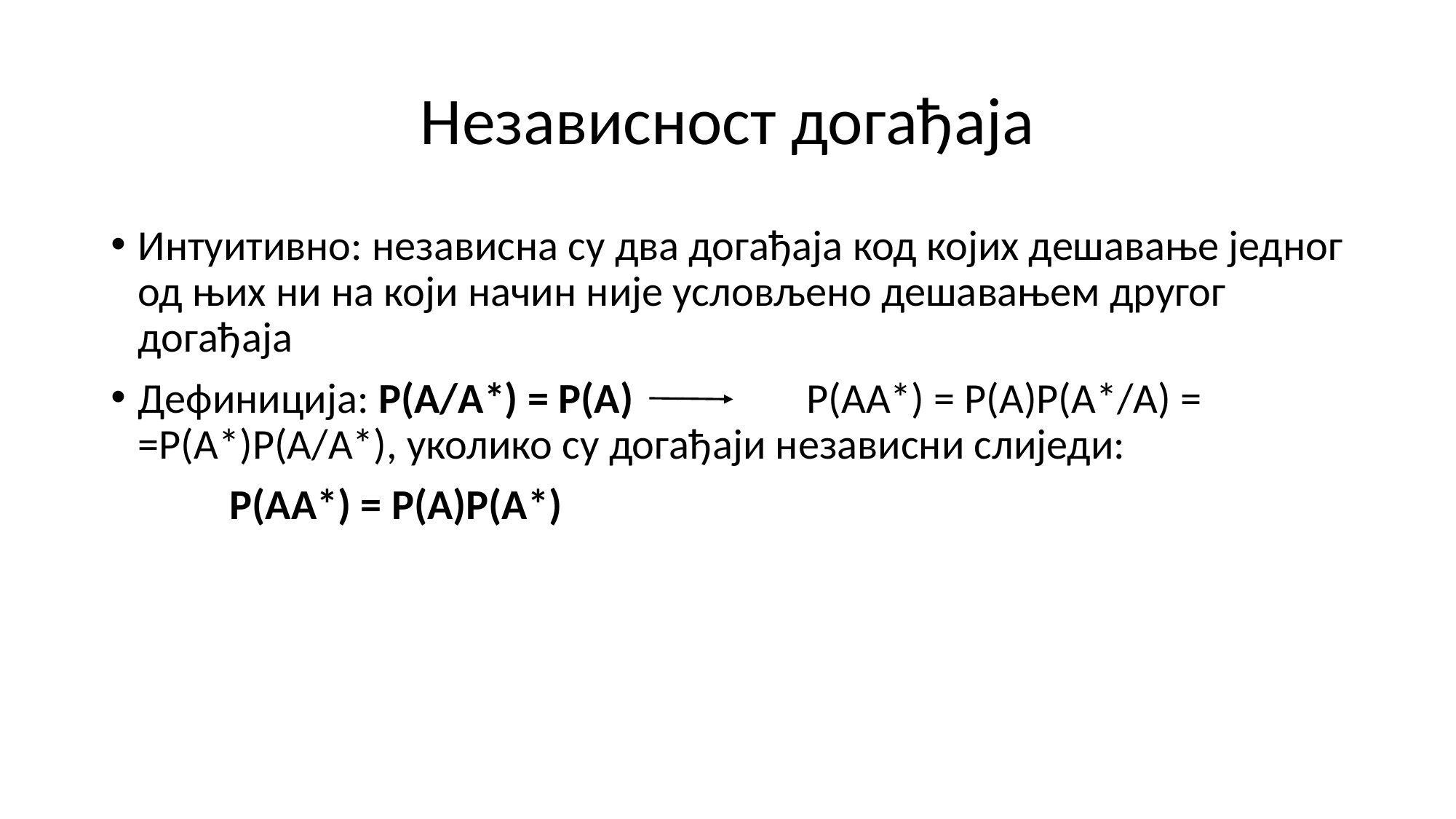

# Независност догађаја
Интуитивно: независна су два догађаја код којих дешавање једног од њих ни на који начин није условљено дешавањем другог догађаја
Дефиниција: Р(А/А*) = Р(А)                  Р(АА*) = Р(А)Р(А*/А) = =Р(А*)Р(А/А*), уколико су догађаји независни слиједи:
	 Р(АА*) = Р(А)Р(А*)